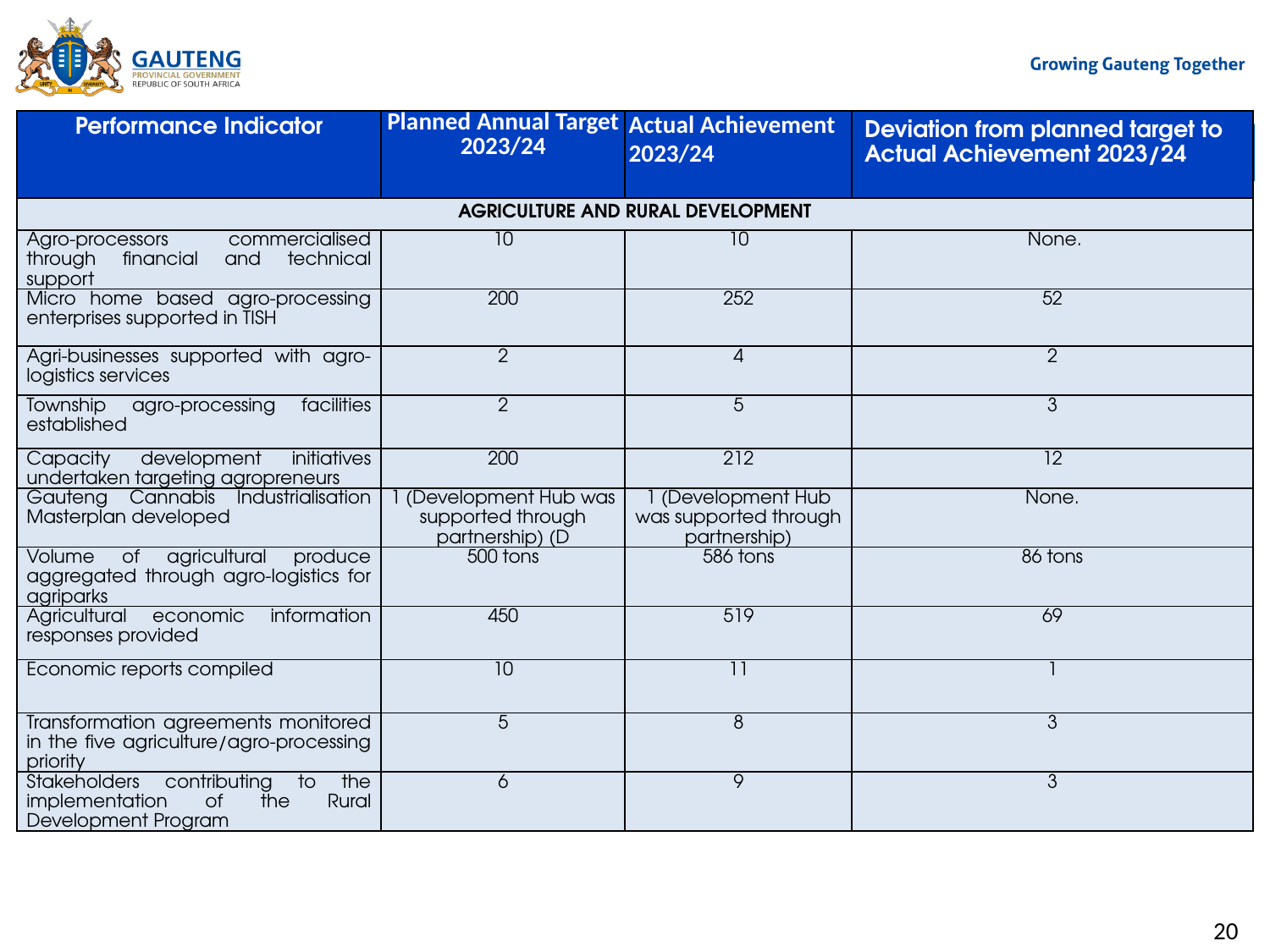

| Performance Indicator | Planned Annual Target 2023/24 | Actual Achievement 2023/24 | Deviation from planned target to Actual Achievement 2023/24 |
| --- | --- | --- | --- |
| AGRICULTURE AND RURAL DEVELOPMENT |  |  |  |
| Agro-processors commercialised through financial and technical support | 10 | 10 | None. |
| Micro home based agro-processing enterprises supported in TISH | 200 | 252 | 52 |
| Agri-businesses supported with agro-logistics services | 2 | 4 | 2 |
| Township agro-processing facilities established | 2 | 5 | 3 |
| Capacity development initiatives undertaken targeting agropreneurs | 200 | 212 | 12 |
| Gauteng Cannabis Industrialisation Masterplan developed | 1 (Development Hub was supported through partnership) (D | 1 (Development Hub was supported through partnership) | None. |
| Volume of agricultural produce aggregated through agro-logistics for agriparks | 500 tons | 586 tons | 86 tons |
| Agricultural economic information responses provided | 450 | 519 | 69 |
| Economic reports compiled | 10 | 11 | 1 |
| Transformation agreements monitored in the five agriculture/agro-processing priority | 5 | 8 | 3 |
| Stakeholders contributing to the implementation of the Rural Development Program | 6 | 9 | 3 |
#
20